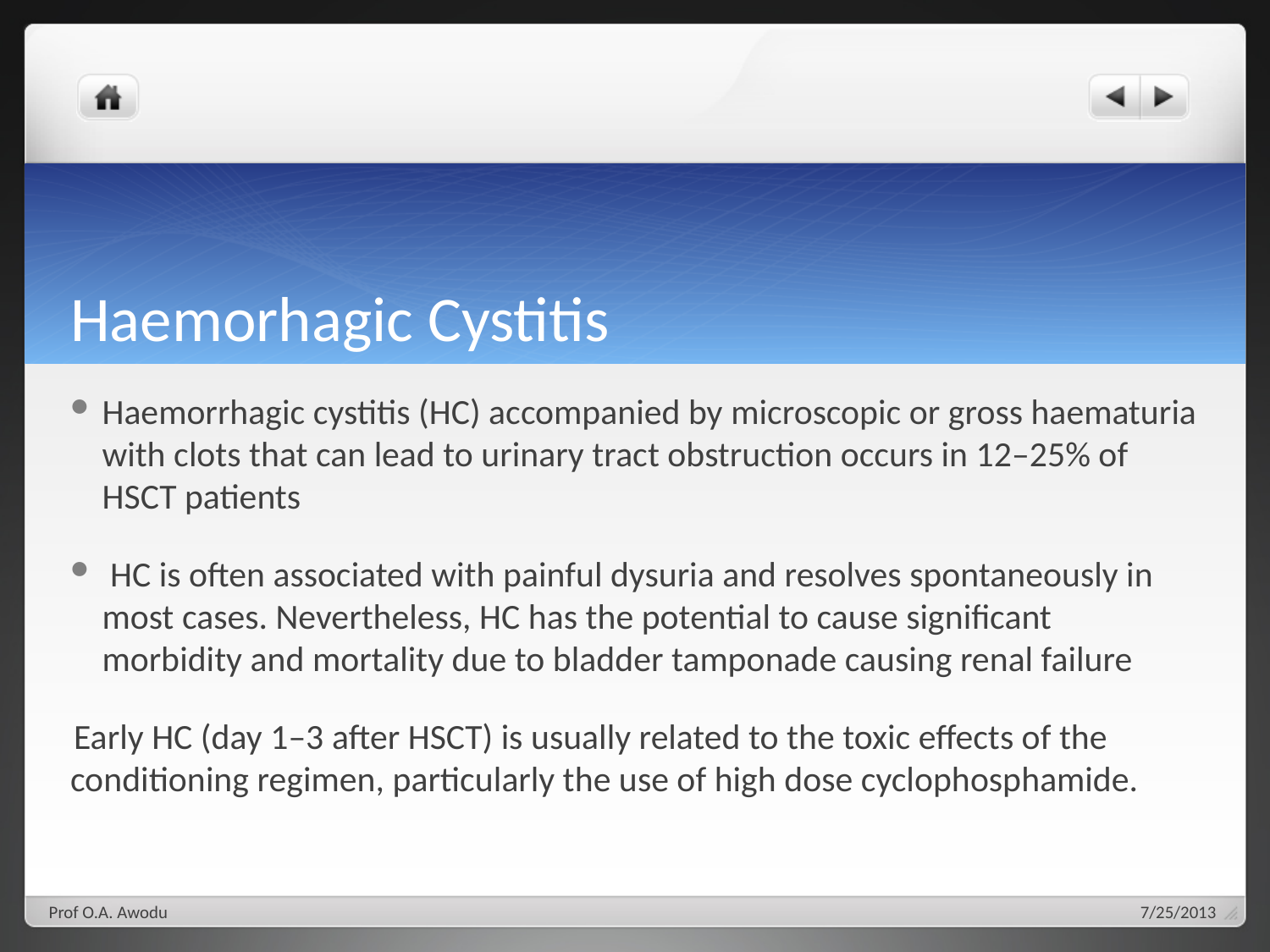

# Haemorhagic Cystitis
Haemorrhagic cystitis (HC) accompanied by microscopic or gross haematuria with clots that can lead to urinary tract obstruction occurs in 12–25% of HSCT patients
 HC is often associated with painful dysuria and resolves spontaneously in most cases. Nevertheless, HC has the potential to cause significant morbidity and mortality due to bladder tamponade causing renal failure
 Early HC (day 1–3 after HSCT) is usually related to the toxic effects of the conditioning regimen, particularly the use of high dose cyclophosphamide.

Prof O.A. Awodu
7/25/2013